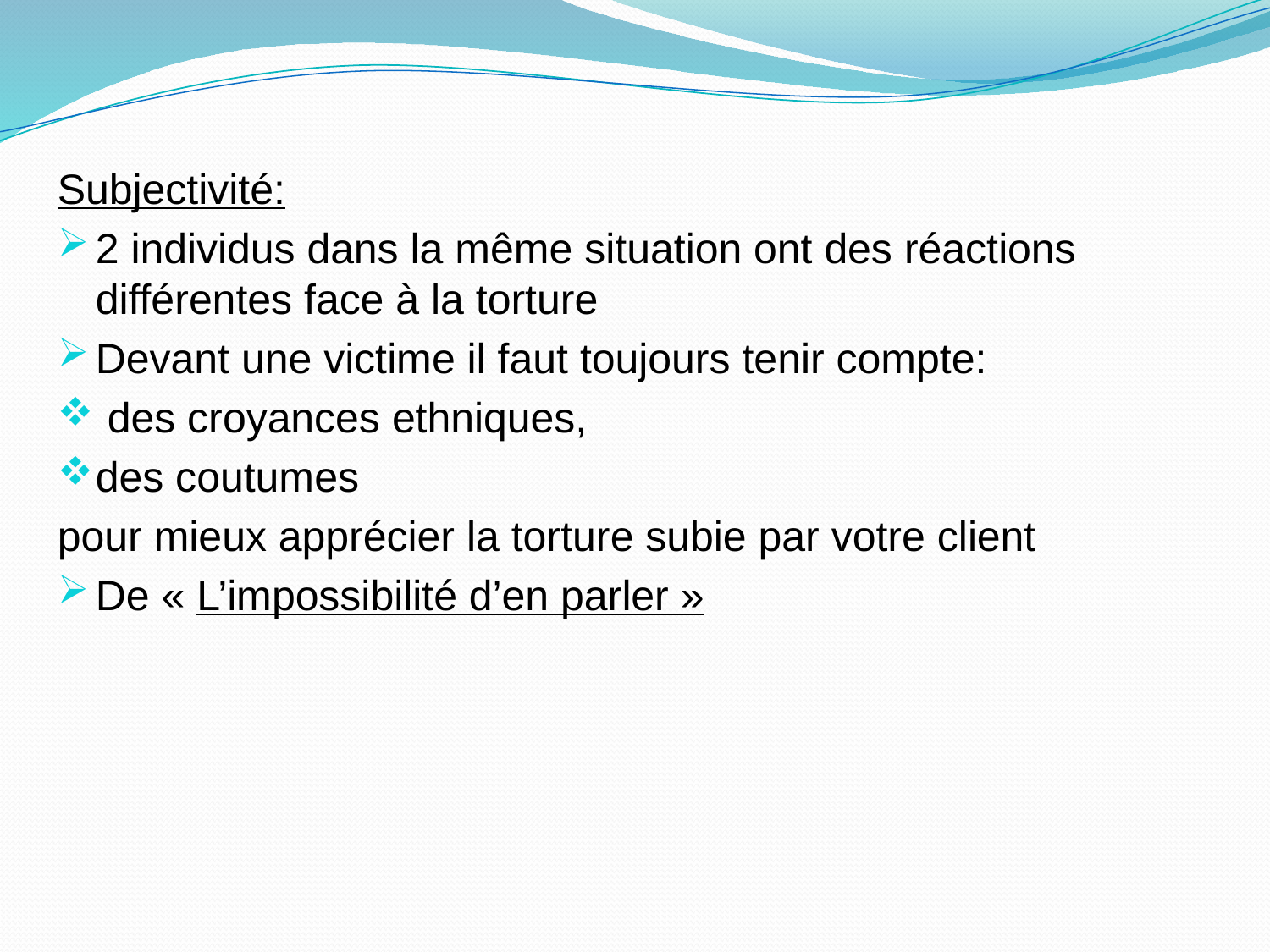

Subjectivité:
2 individus dans la même situation ont des réactions  différentes face à la torture
Devant une victime il faut toujours tenir compte:
 des croyances ethniques,
des coutumes
pour mieux apprécier la torture subie par votre client
De « L’impossibilité d’en parler »